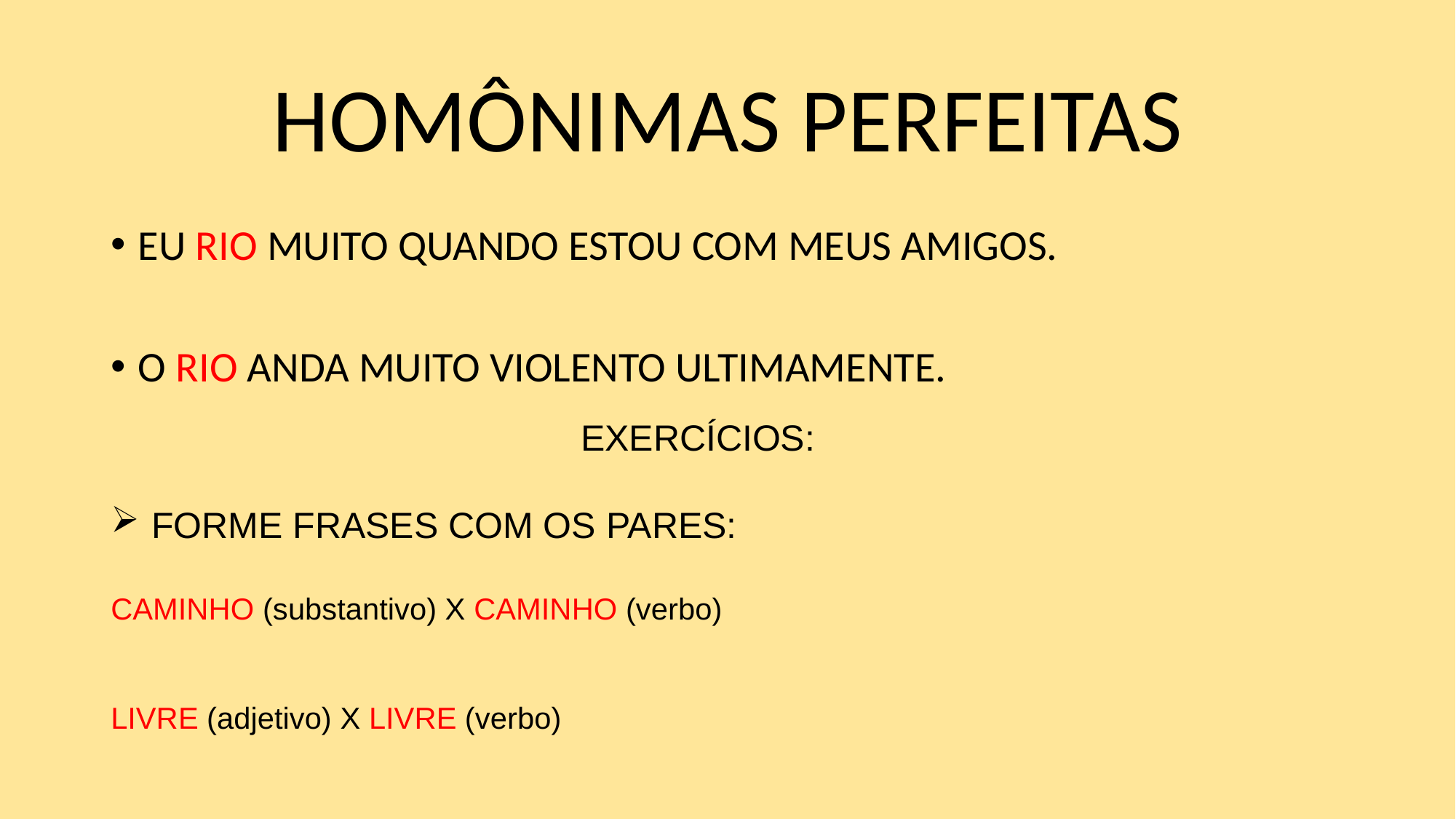

# HOMÔNIMAS PERFEITAS
EU RIO MUITO QUANDO ESTOU COM MEUS AMIGOS.

O RIO ANDA MUITO VIOLENTO ULTIMAMENTE.
EXERCÍCIOS:

FORME FRASES COM OS PARES:

CAMINHO (substantivo) X CAMINHO (verbo)

LIVRE (adjetivo) X LIVRE (verbo)